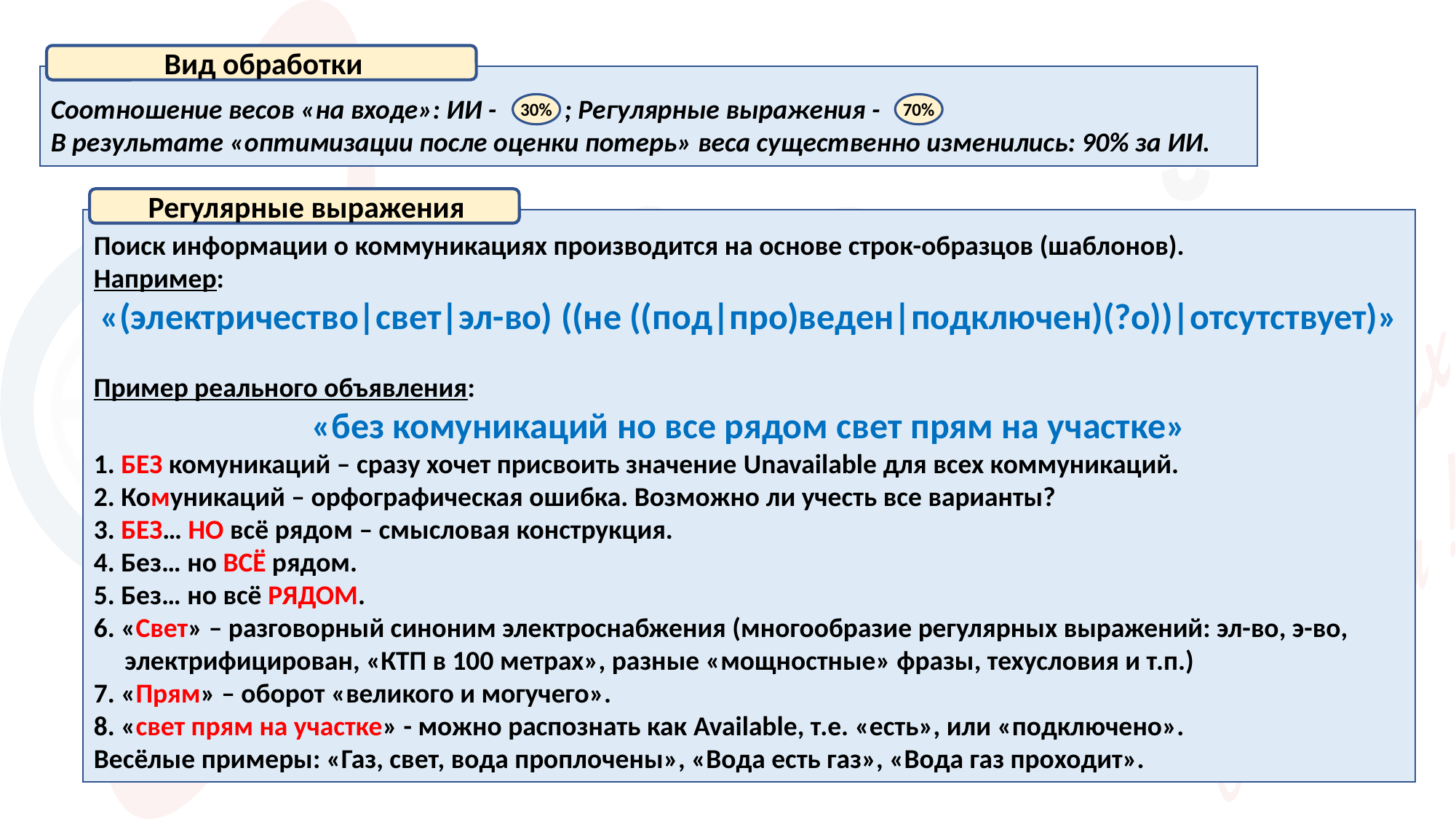

Вид обработки
Соотношение весов «на входе»: ИИ -           ; Регулярные выражения -
В результате «оптимизации после оценки потерь» веса существенно изменились: 90% за ИИ.
30%
70%
Регулярные выражения
Поиск информации о коммуникациях производится на основе строк-образцов (шаблонов).
Например:
«(электричество|свет|эл-во) ((не ((под|про)веден|подключен)(?о))|отсутствует)»

Пример реального объявления:
«без комуникаций но все рядом свет прям на участке»
1. БЕЗ комуникаций – сразу хочет присвоить значение Unavailable для всех коммуникаций.
2. Комуникаций – орфографическая ошибка. Возможно ли учесть все варианты?
3. БЕЗ… НО всё рядом – смысловая конструкция.
4. Без… но ВСЁ рядом.
5. Без… но всё РЯДОМ.
6. «Свет» – разговорный синоним электроснабжения (многообразие регулярных выражений: эл-во, э-во,
     электрифицирован, «КТП в 100 метрах», разные «мощностные» фразы, техусловия и т.п.)
7. «Прям» – оборот «великого и могучего».
8. «свет прям на участке» - можно распознать как Available, т.е. «есть», или «подключено».
Весёлые примеры: «Газ, свет, вода проплочены», «Вода есть газ», «Вода газ проходит».